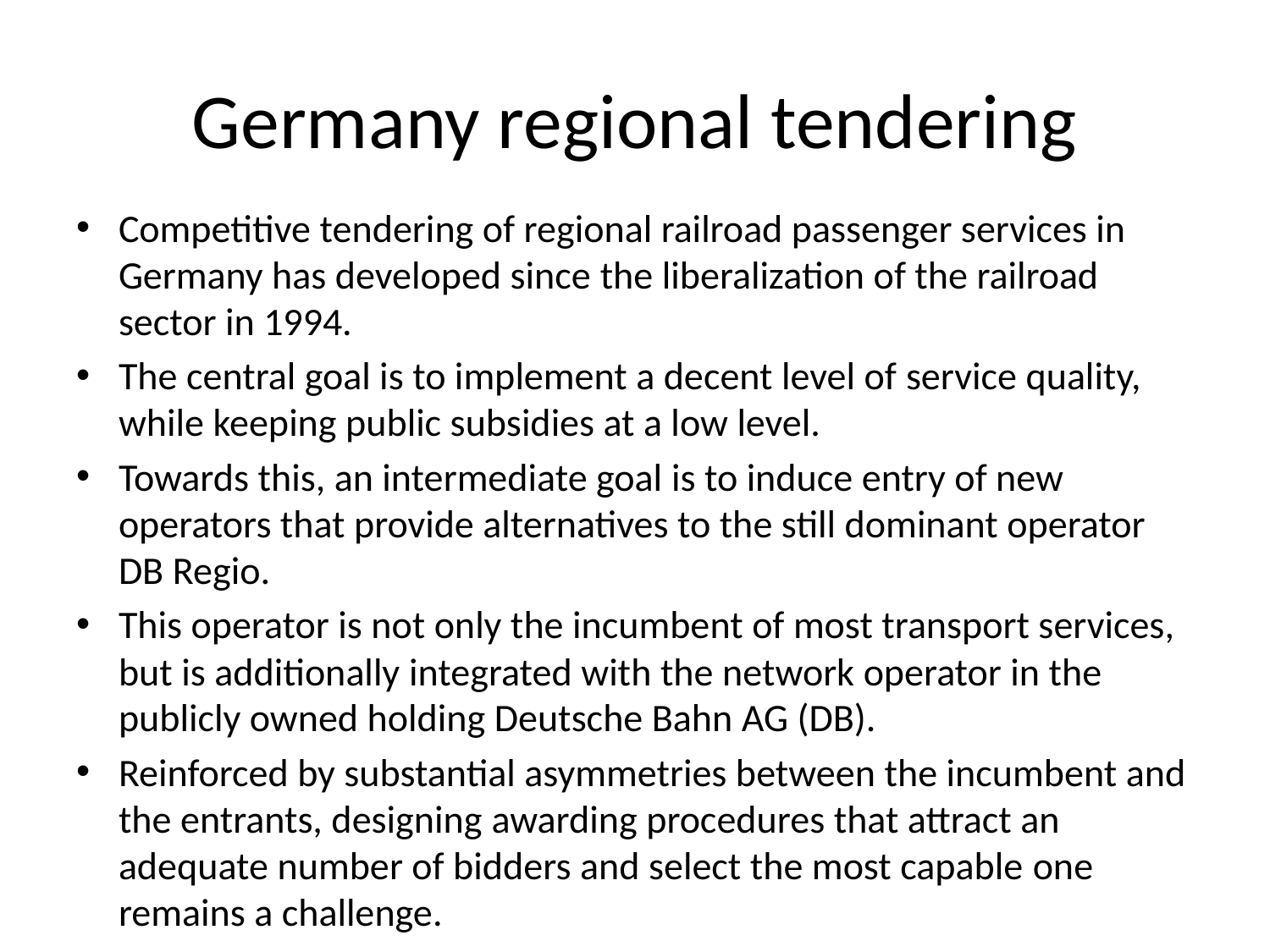

# Germany regional tendering
Competitive tendering of regional railroad passenger services in Germany has developed since the liberalization of the railroad sector in 1994.
The central goal is to implement a decent level of service quality, while keeping public subsidies at a low level.
Towards this, an intermediate goal is to induce entry of new operators that provide alternatives to the still dominant operator DB Regio.
This operator is not only the incumbent of most transport services, but is additionally integrated with the network operator in the publicly owned holding Deutsche Bahn AG (DB).
Reinforced by substantial asymmetries between the incumbent and the entrants, designing awarding procedures that attract an adequate number of bidders and select the most capable one remains a challenge.